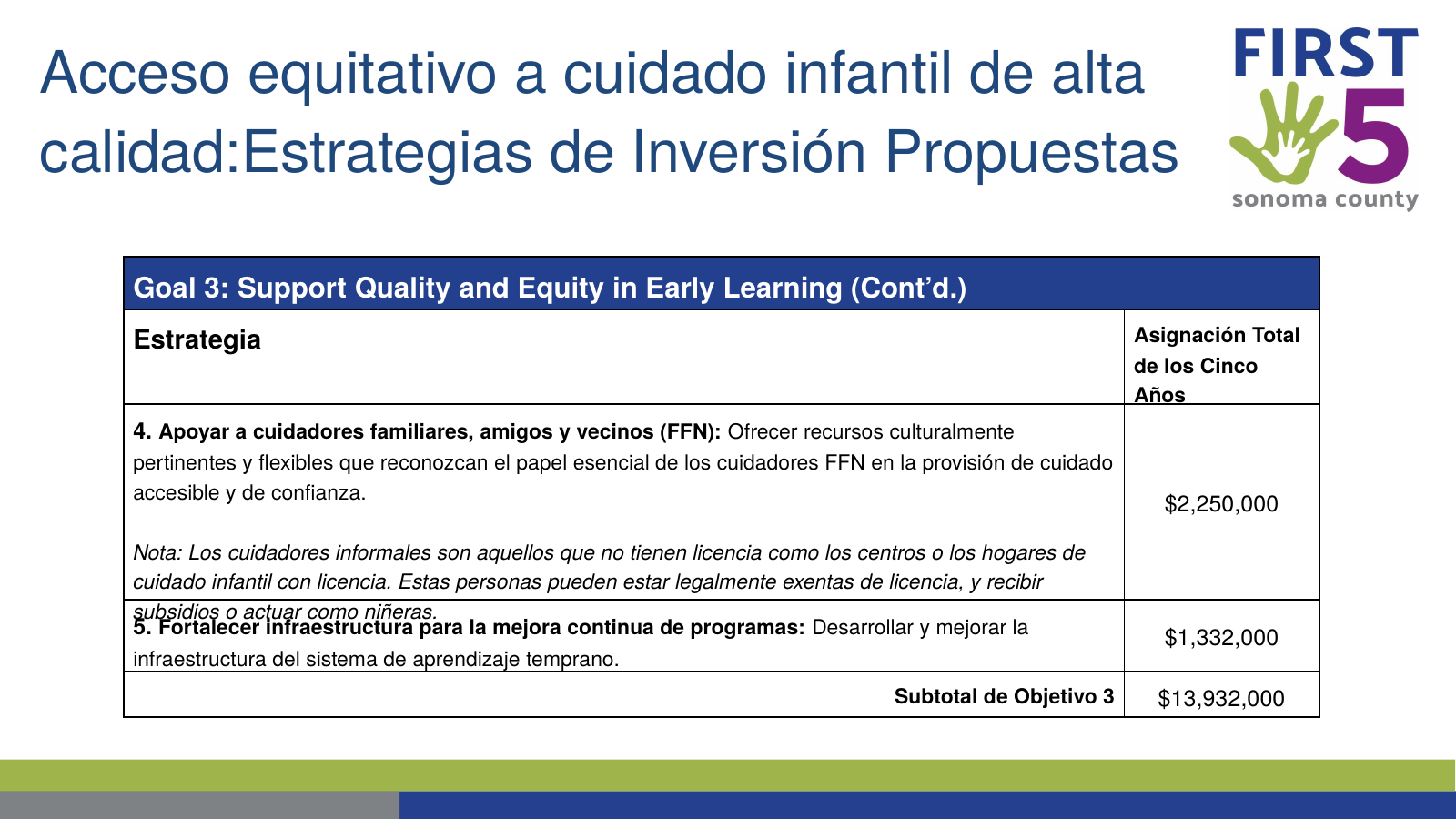

# Acceso equitativo a cuidado infantil de alta calidad:Estrategias de Inversión Propuestas
| Goal 3: Support Quality and Equity in Early Learning (Cont’d.) |  |  |
| --- | --- | --- |
| Estrategia |  | Asignación Total de los Cinco Años |
| 4. Apoyar a cuidadores familiares, amigos y vecinos (FFN): Ofrecer recursos culturalmente pertinentes y flexibles que reconozcan el papel esencial de los cuidadores FFN en la provisión de cuidado accesible y de confianza. Nota: Los cuidadores informales son aquellos que no tienen licencia como los centros o los hogares de cuidado infantil con licencia. Estas personas pueden estar legalmente exentas de licencia, y recibir subsidios o actuar como niñeras. |  | $2,250,000 |
| 5. Fortalecer infraestructura para la mejora continua de programas: Desarrollar y mejorar la infraestructura del sistema de aprendizaje temprano. |  | $1,332,000 |
| Subtotal de Objetivo 3 |  | $13,932,000 |